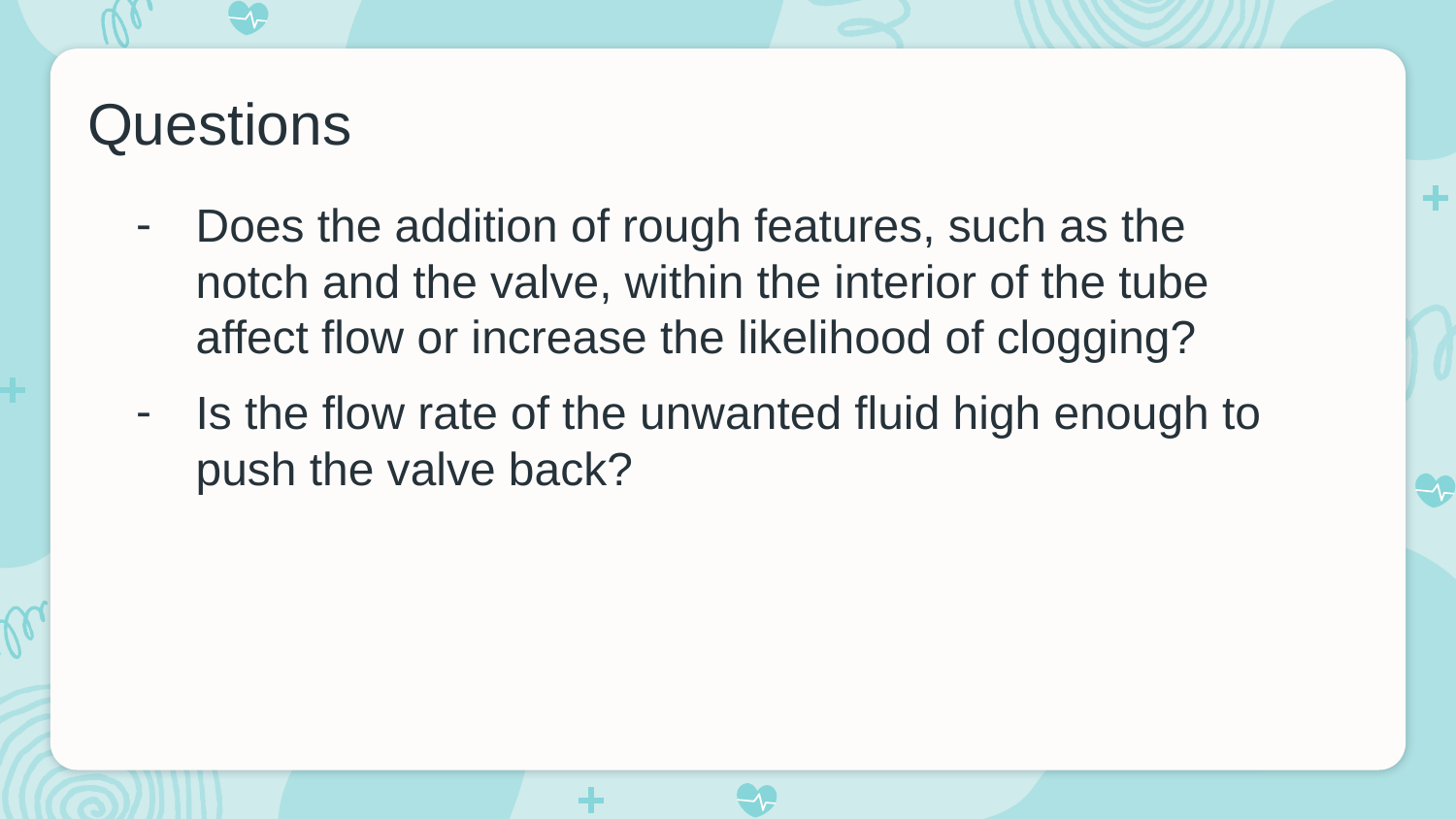

# Questions
Does the addition of rough features, such as the notch and the valve, within the interior of the tube affect flow or increase the likelihood of clogging?
Is the flow rate of the unwanted fluid high enough to push the valve back?